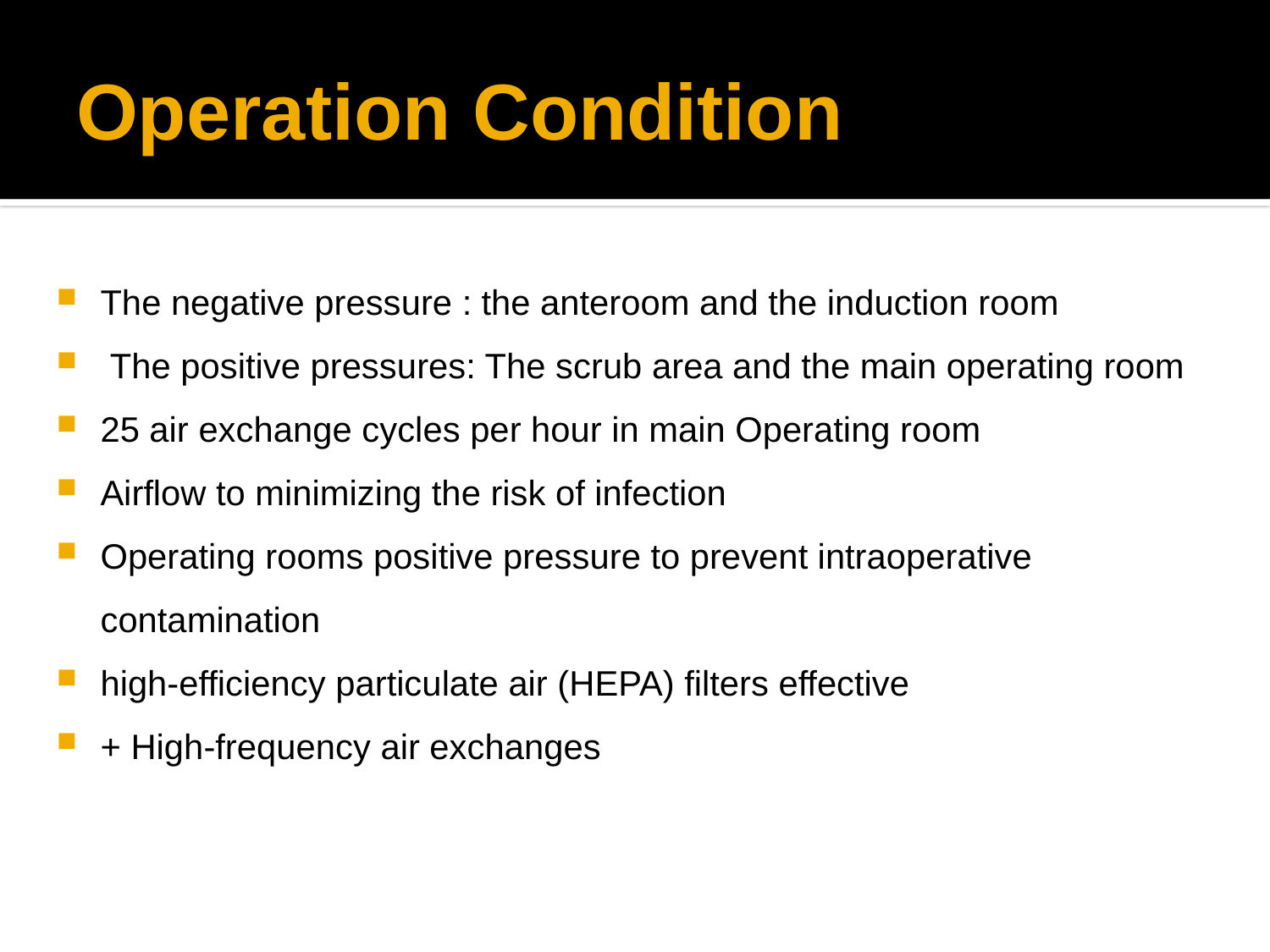

# Operation Condition
The negative pressure : the anteroom and the induction room
 The positive pressures: The scrub area and the main operating room
25 air exchange cycles per hour in main Operating room
Airflow to minimizing the risk of infection
Operating rooms positive pressure to prevent intraoperative contamination
high-efficiency particulate air (HEPA) filters effective
+ High-frequency air exchanges